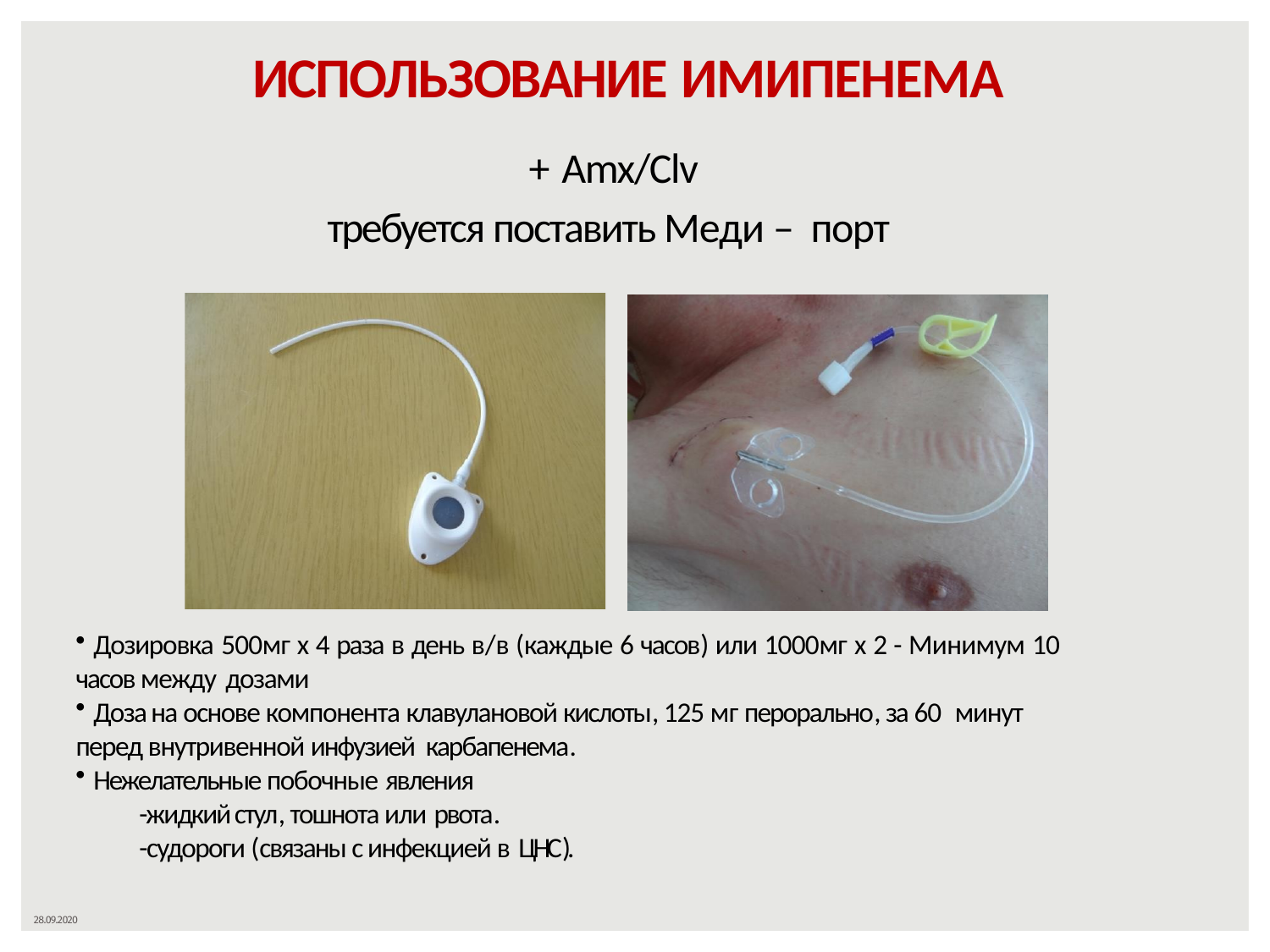

# ИСПОЛЬЗОВАНИЕ ИМИПЕНЕМА
+ Amx/Clv
требуется поставить Меди – порт

Дозировка 500мг х 4 раза в день в/в (каждые 6 часов) или 1000мг х 2 - Минимум 10
часов между дозами
Доза на основе компонента клавулановой кислоты, 125 мг перорально, за 60 минут
перед внутривенной инфузией карбапенема.
Нежелательные побочные явления
-жидкий стул, тошнота или рвота.
-судороги (связаны с инфекцией в ЦНС).
28.09.2020